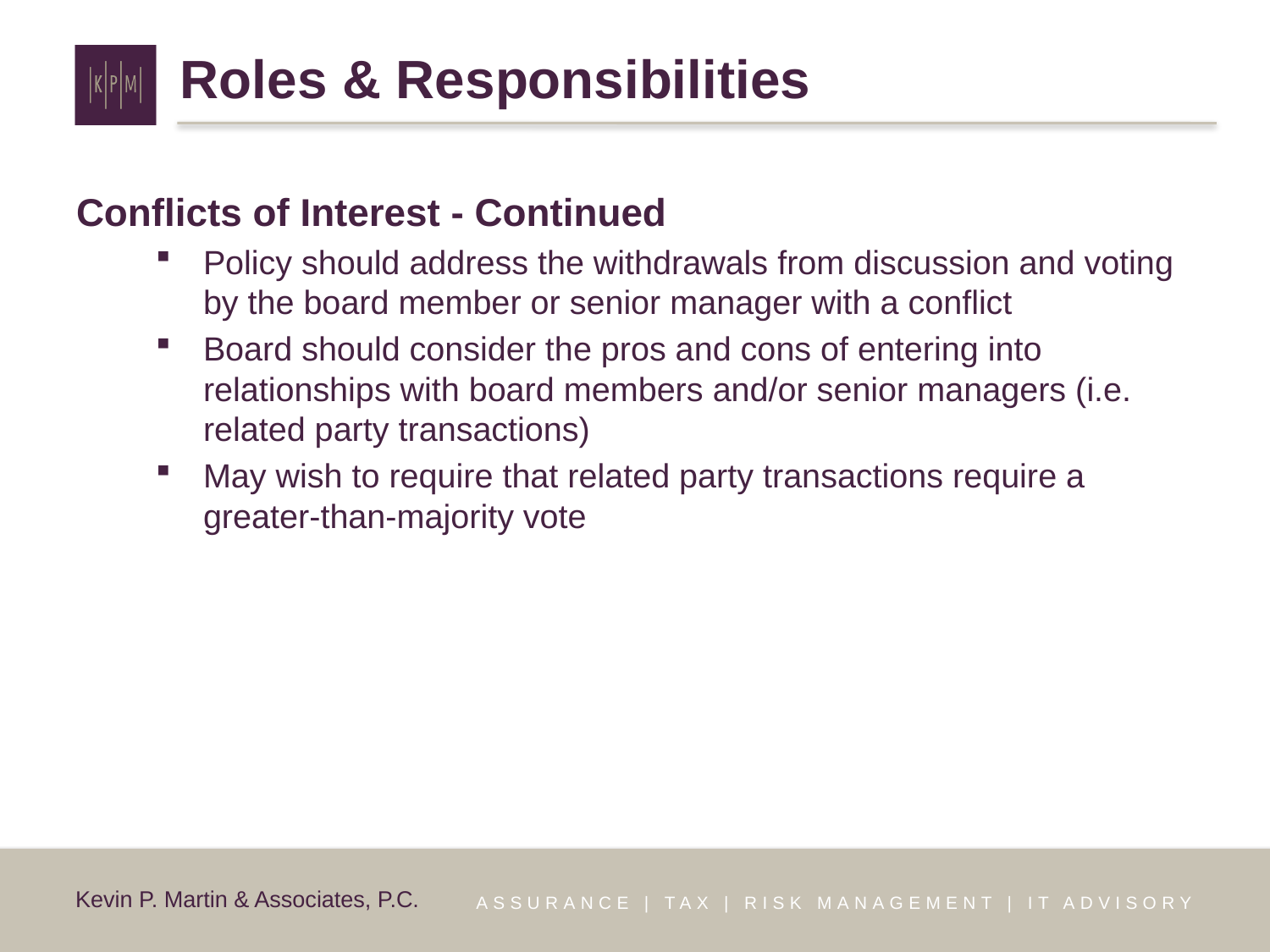

# Roles & Responsibilities
Conflicts of Interest - Continued
Policy should address the withdrawals from discussion and voting by the board member or senior manager with a conflict
Board should consider the pros and cons of entering into relationships with board members and/or senior managers (i.e. related party transactions)
May wish to require that related party transactions require a greater-than-majority vote